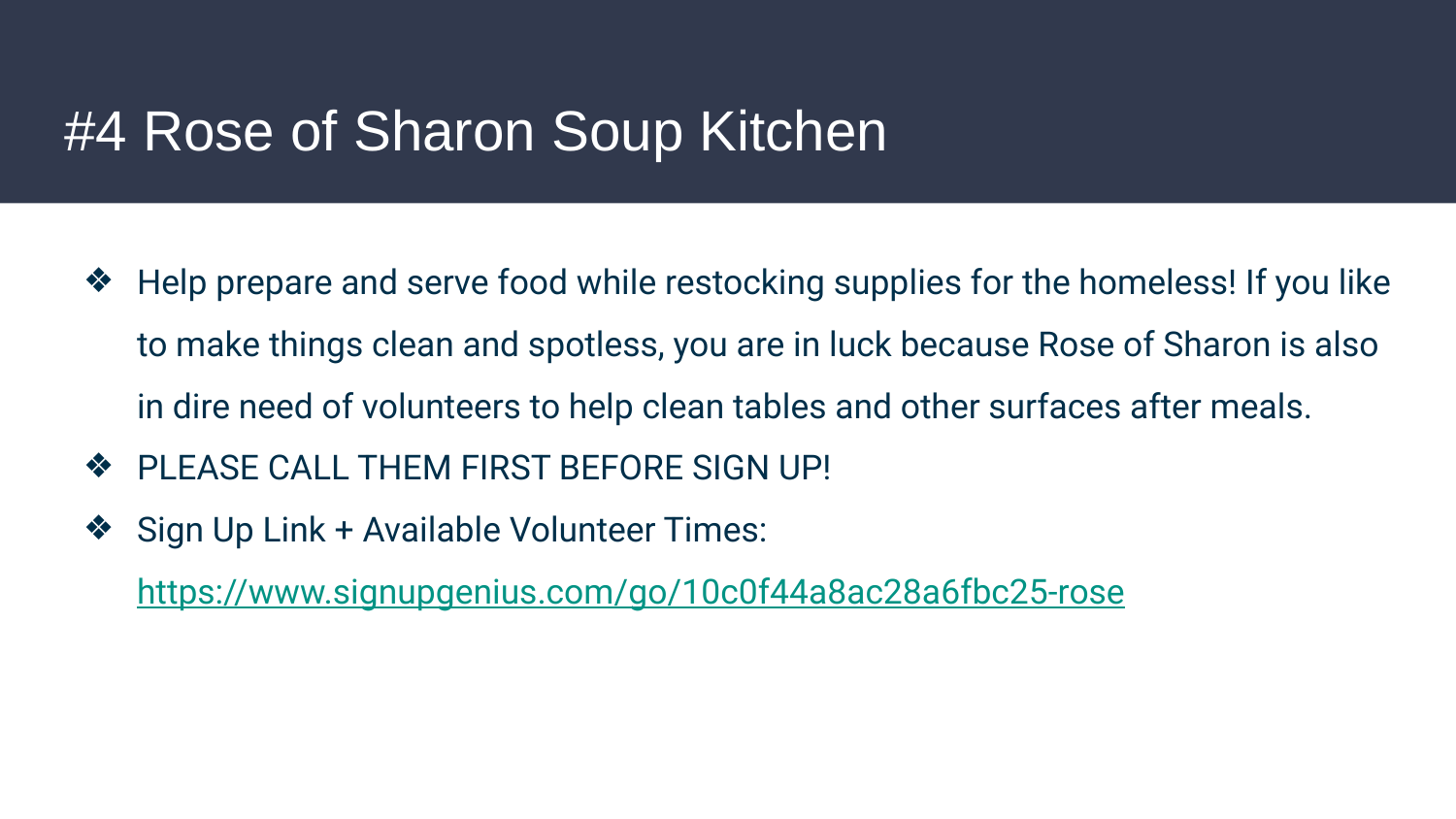

# #4 Rose of Sharon Soup Kitchen
Help prepare and serve food while restocking supplies for the homeless! If you like to make things clean and spotless, you are in luck because Rose of Sharon is also in dire need of volunteers to help clean tables and other surfaces after meals.
PLEASE CALL THEM FIRST BEFORE SIGN UP!
Sign Up Link + Available Volunteer Times: https://www.signupgenius.com/go/10c0f44a8ac28a6fbc25-rose